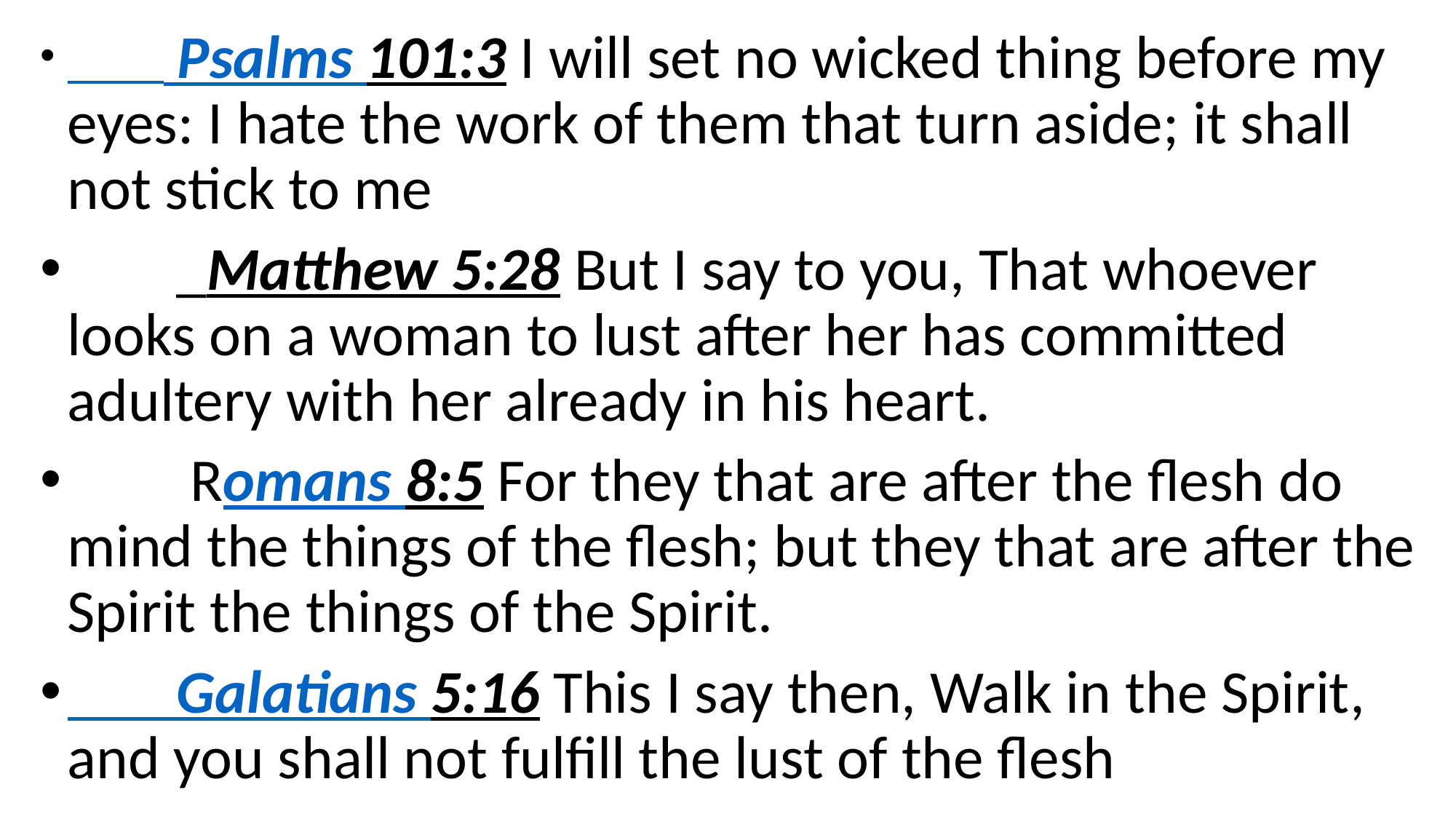

Psalms 101:3 I will set no wicked thing before my eyes: I hate the work of them that turn aside; it shall not stick to me
        _Matthew 5:28 But I say to you, That whoever looks on a woman to lust after her has committed adultery with her already in his heart.
         Romans 8:5 For they that are after the flesh do mind the things of the flesh; but they that are after the Spirit the things of the Spirit.
        Galatians 5:16 This I say then, Walk in the Spirit, and you shall not fulfill the lust of the flesh